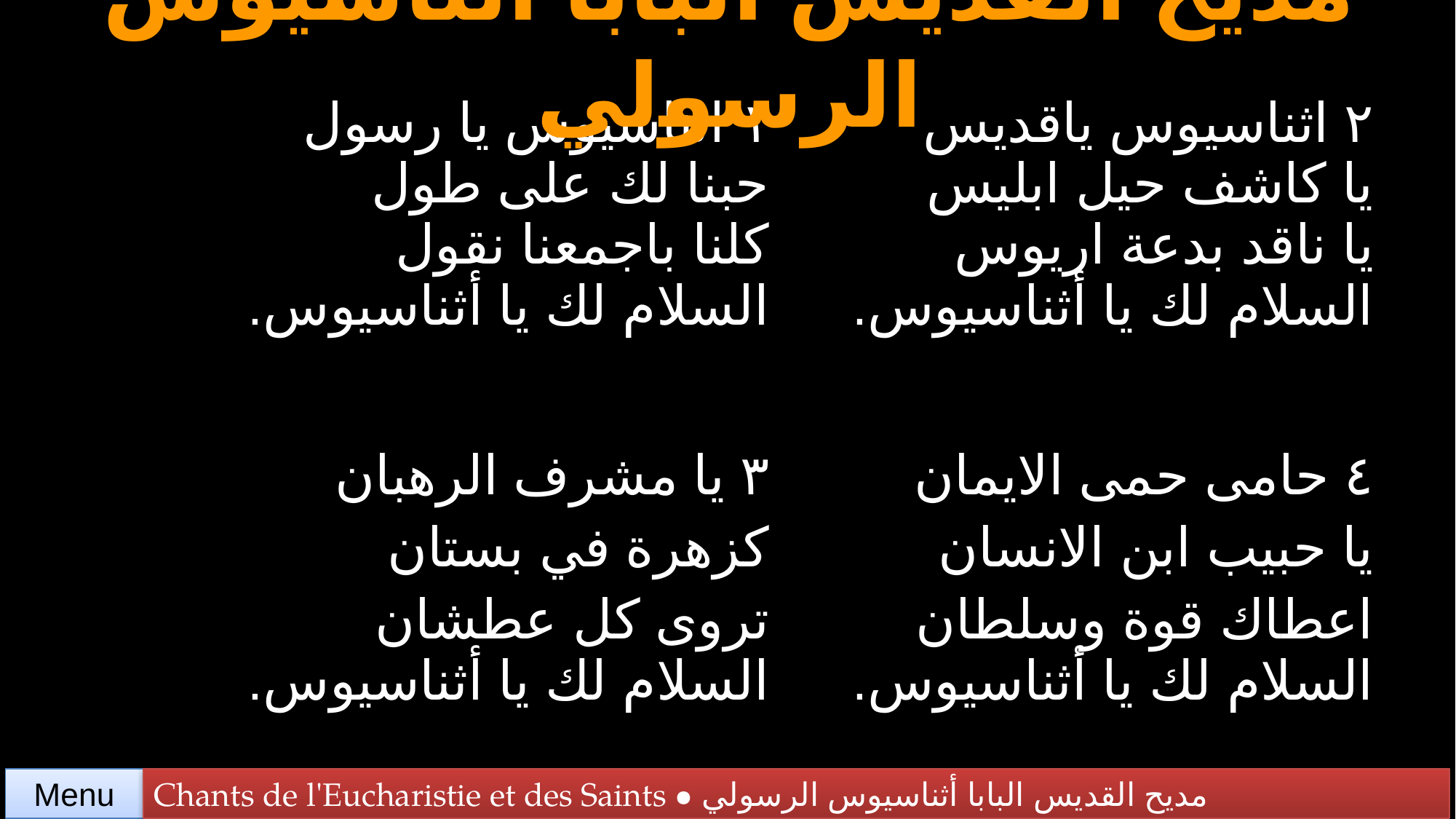

مديح القديس البابا أثناسيوس الرسولي
| ١ اثناسيوس يا رسول حبنا لك على طول كلنا باجمعنا نقول السلام لك يا أثناسيوس. | ٢ اثناسيوس ياقديس يا كاشف حيل ابليس يا ناقد بدعة اريوس السلام لك يا أثناسيوس. |
| --- | --- |
| ٣ يا مشرف الرهبان كزهرة في بستان تروى كل عطشان السلام لك يا أثناسيوس. | ٤ حامى حمى الايمان يا حبيب ابن الانسان اعطاك قوة وسلطان السلام لك يا أثناسيوس. |

Chants de l'Eucharistie et des Saints • مديح القديس البابا أثناسيوس الرسولي
Menu